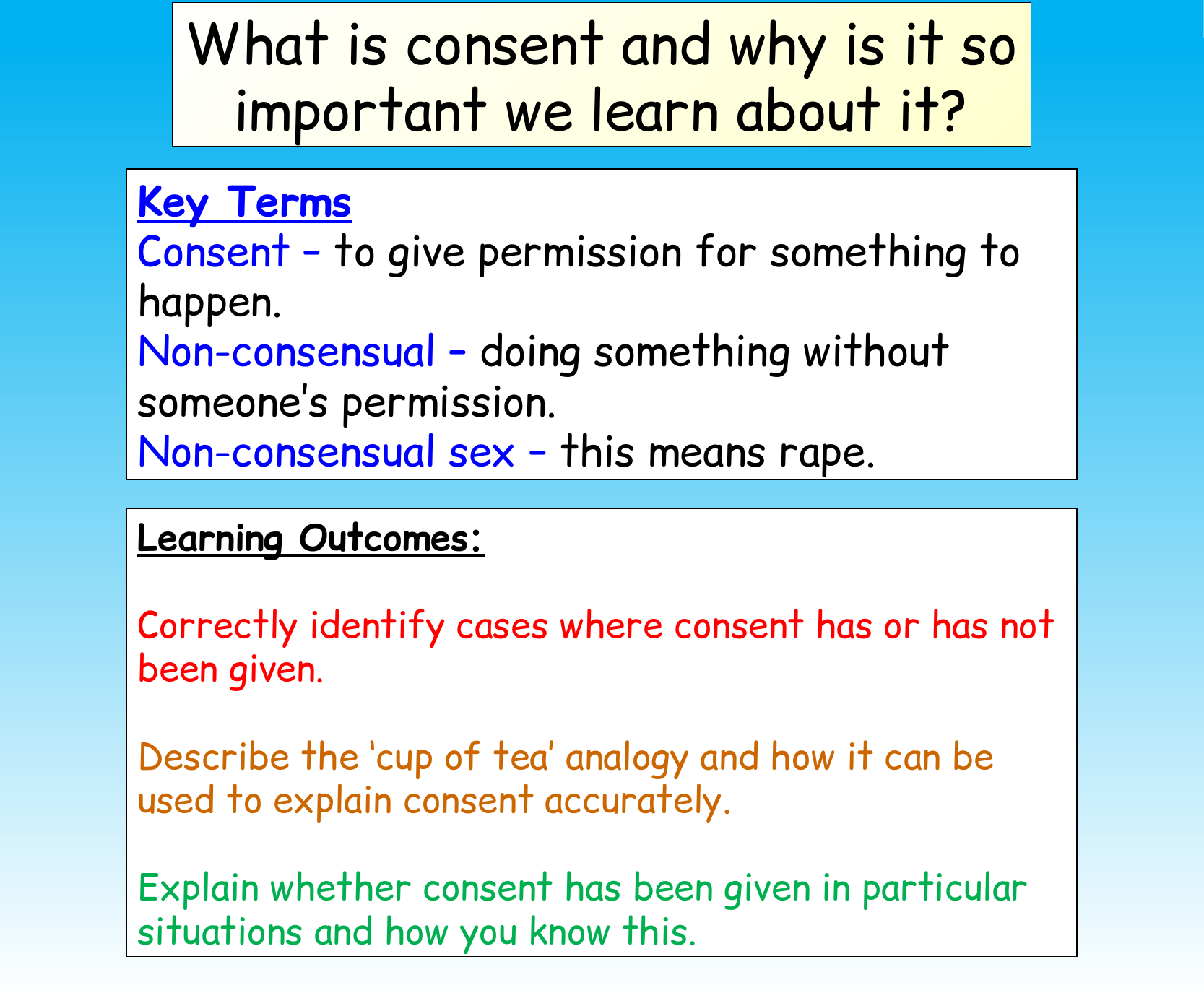

What is consent and why is it so important we learn about it?
Key Terms
Consent – to give permission for something to happen.
Non-consensual – doing something without someone’s permission.
Non-consensual sex – this means rape.
Key Words

Learning Outcomes:

Correctly identify cases where consent has or has not been given.

Describe the ‘cup of tea’ analogy and how it can be used to explain consent accurately.

Explain whether consent has been given in particular situations and how you know this.